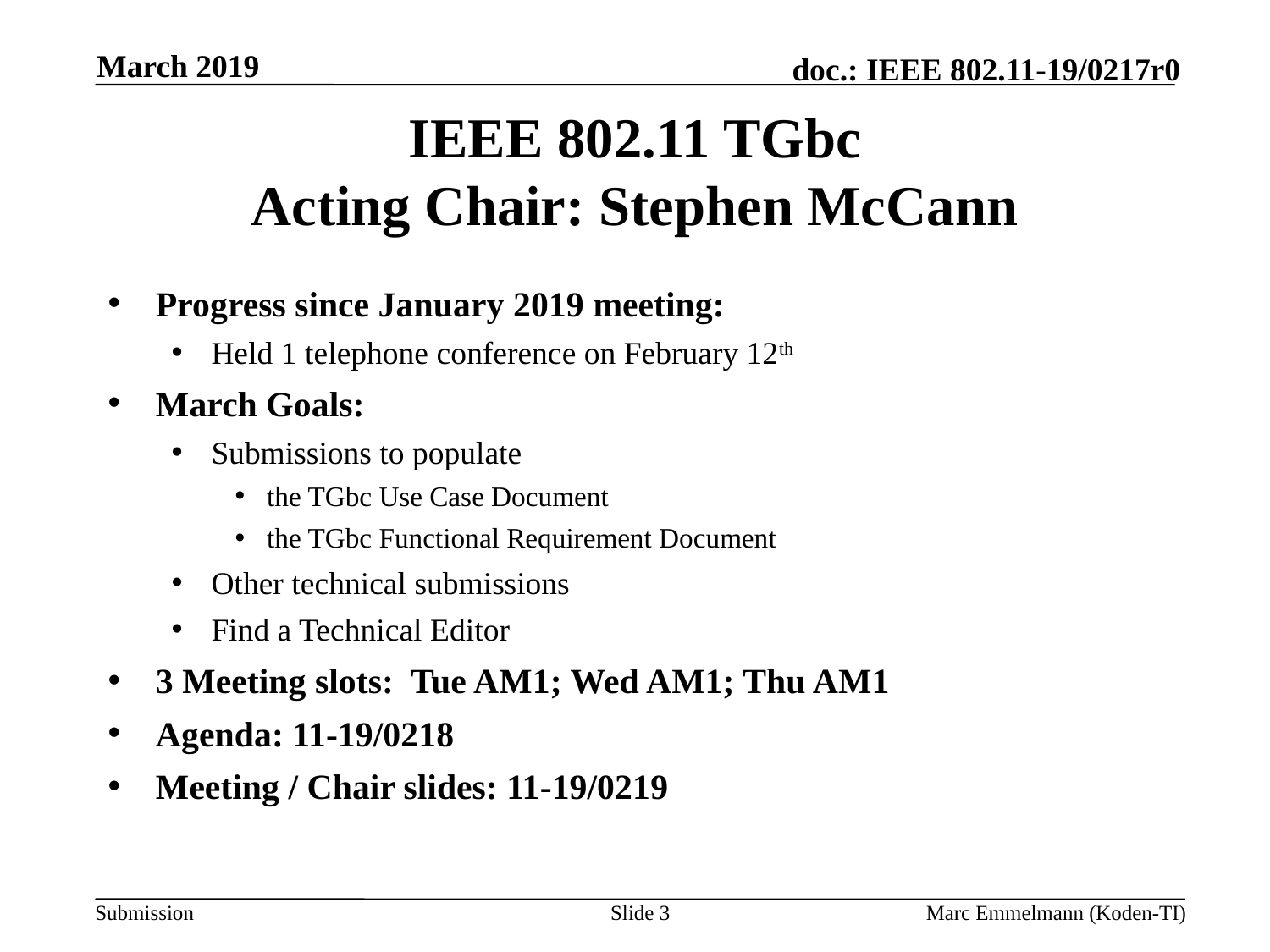

March 2019
# IEEE 802.11 TGbc Acting Chair: Stephen McCann
Progress since January 2019 meeting:
Held 1 telephone conference on February 12th
March Goals:
Submissions to populate
the TGbc Use Case Document
the TGbc Functional Requirement Document
Other technical submissions
Find a Technical Editor
3 Meeting slots:  Tue AM1; Wed AM1; Thu AM1
Agenda: 11-19/0218
Meeting / Chair slides: 11-19/0219

Slide 3
Marc Emmelmann (Koden-TI)